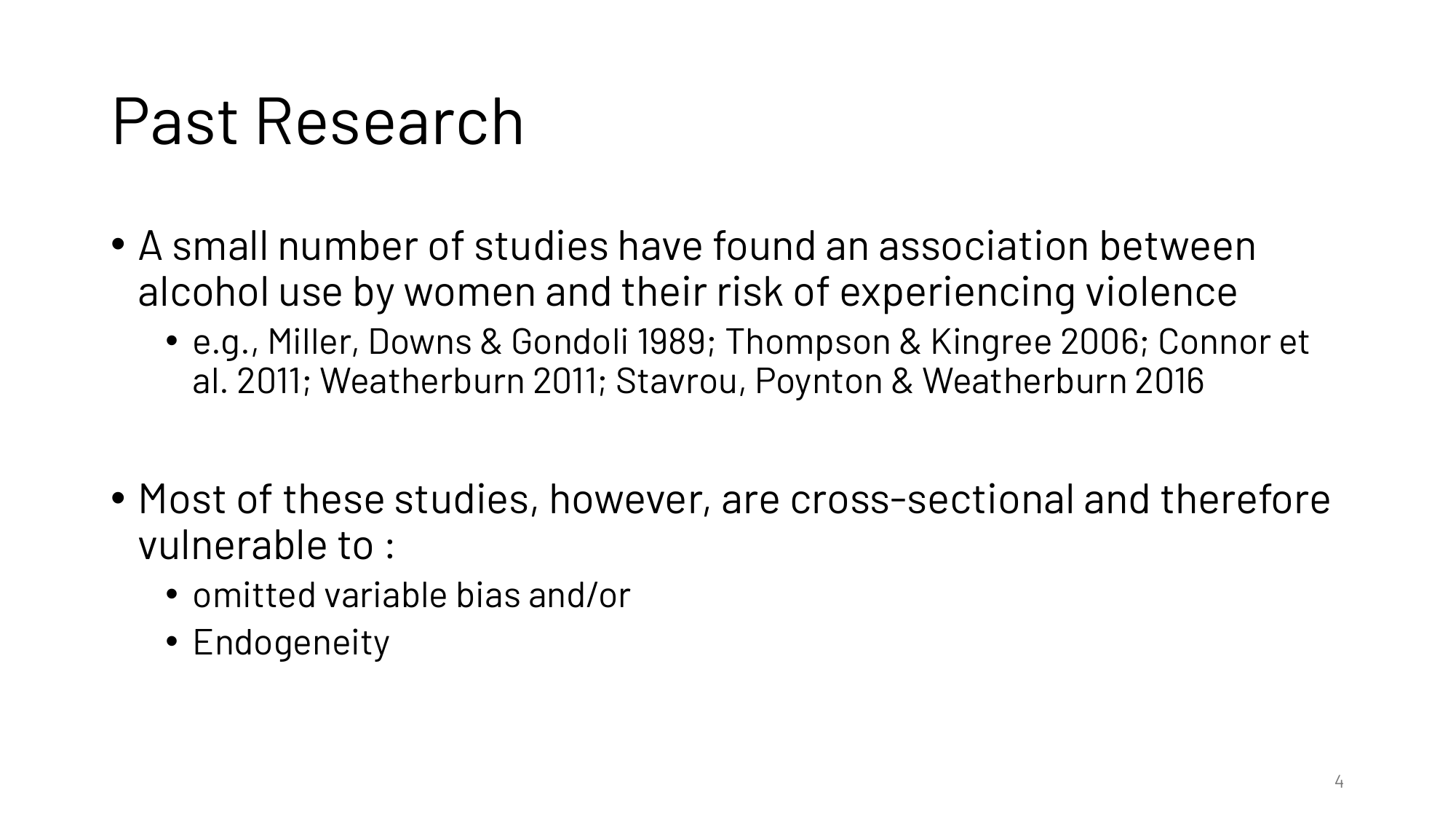

# Past Research
A small number of studies have found an association between alcohol use by women and their risk of experiencing violence
e.g., Miller, Downs & Gondoli 1989; Thompson & Kingree 2006; Connor et al. 2011; Weatherburn 2011; Stavrou, Poynton & Weatherburn 2016

Most of these studies, however, are cross-sectional and therefore vulnerable to :
omitted variable bias and/or
Endogeneity

4